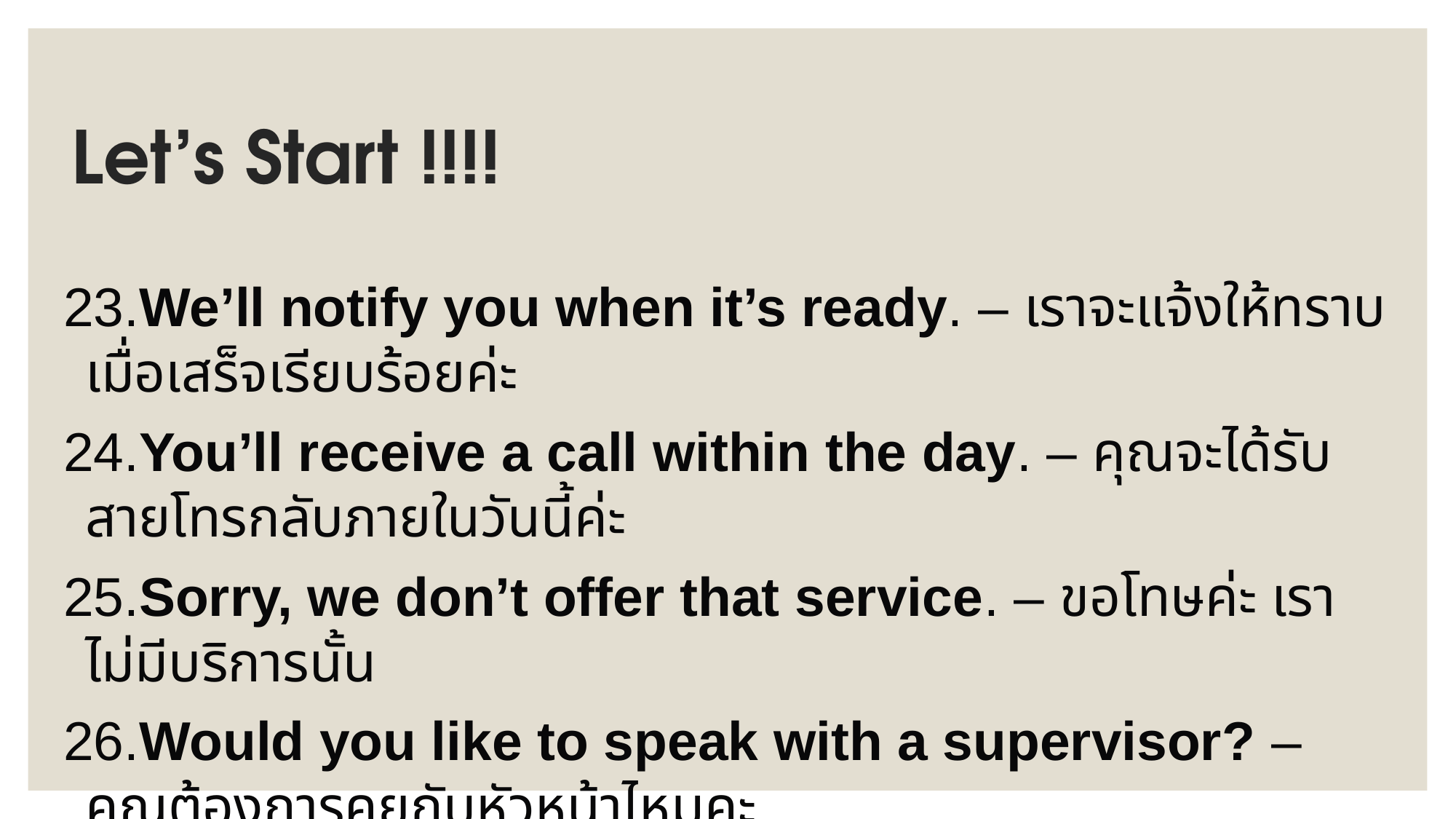

# Let’s Start !!!!
23.We’ll notify you when it’s ready. – เราจะแจ้งให้ทราบเมื่อเสร็จเรียบร้อยค่ะ
24.You’ll receive a call within the day. – คุณจะได้รับสายโทรกลับภายในวันนี้ค่ะ
25.Sorry, we don’t offer that service. – ขอโทษค่ะ เราไม่มีบริการนั้น
26.Would you like to speak with a supervisor? – คุณต้องการคุยกับหัวหน้าไหมคะ
27.I’ve noted your feedback. – ฉันได้บันทึกความคิดเห็นของคุณไว้แล้ว
28.Your opinion helps us improve. – ความคิดเห็นของคุณช่วยให้เราพัฒนา